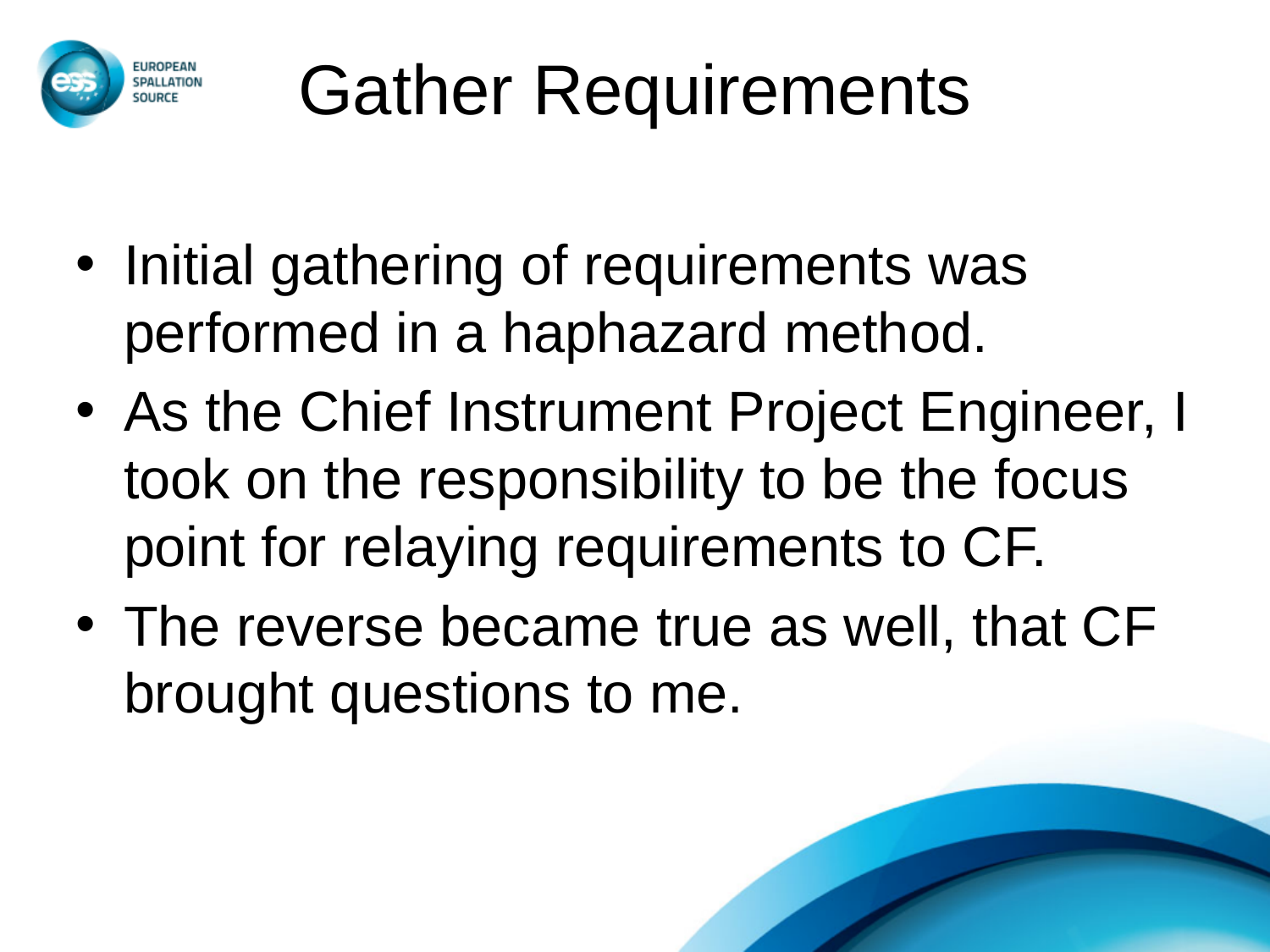

# Gather Requirements
Initial gathering of requirements was performed in a haphazard method.
As the Chief Instrument Project Engineer, I took on the responsibility to be the focus point for relaying requirements to CF.
The reverse became true as well, that CF brought questions to me.